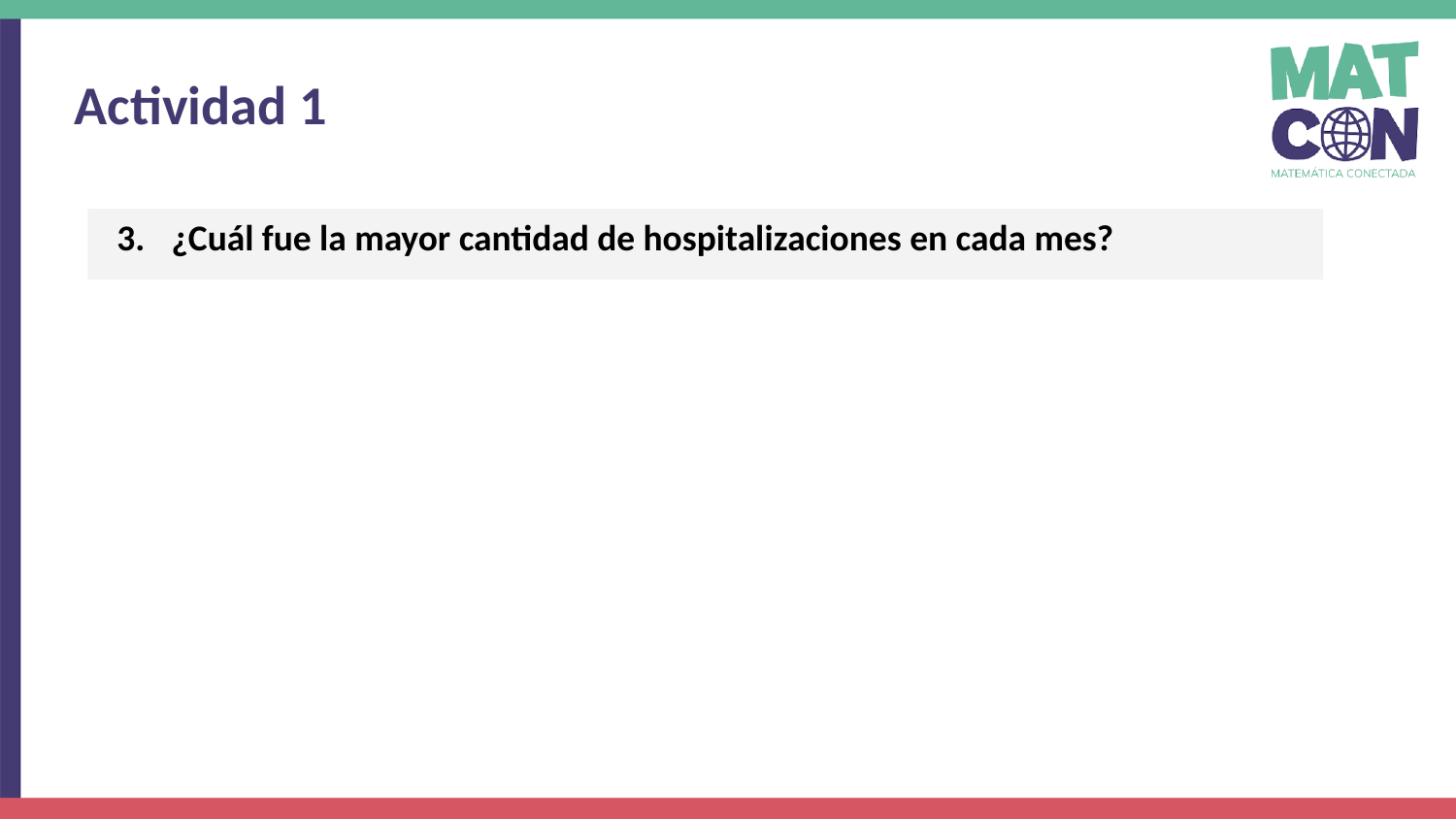

Actividad 1
¿Cuál fue la mayor cantidad de hospitalizaciones en cada mes?